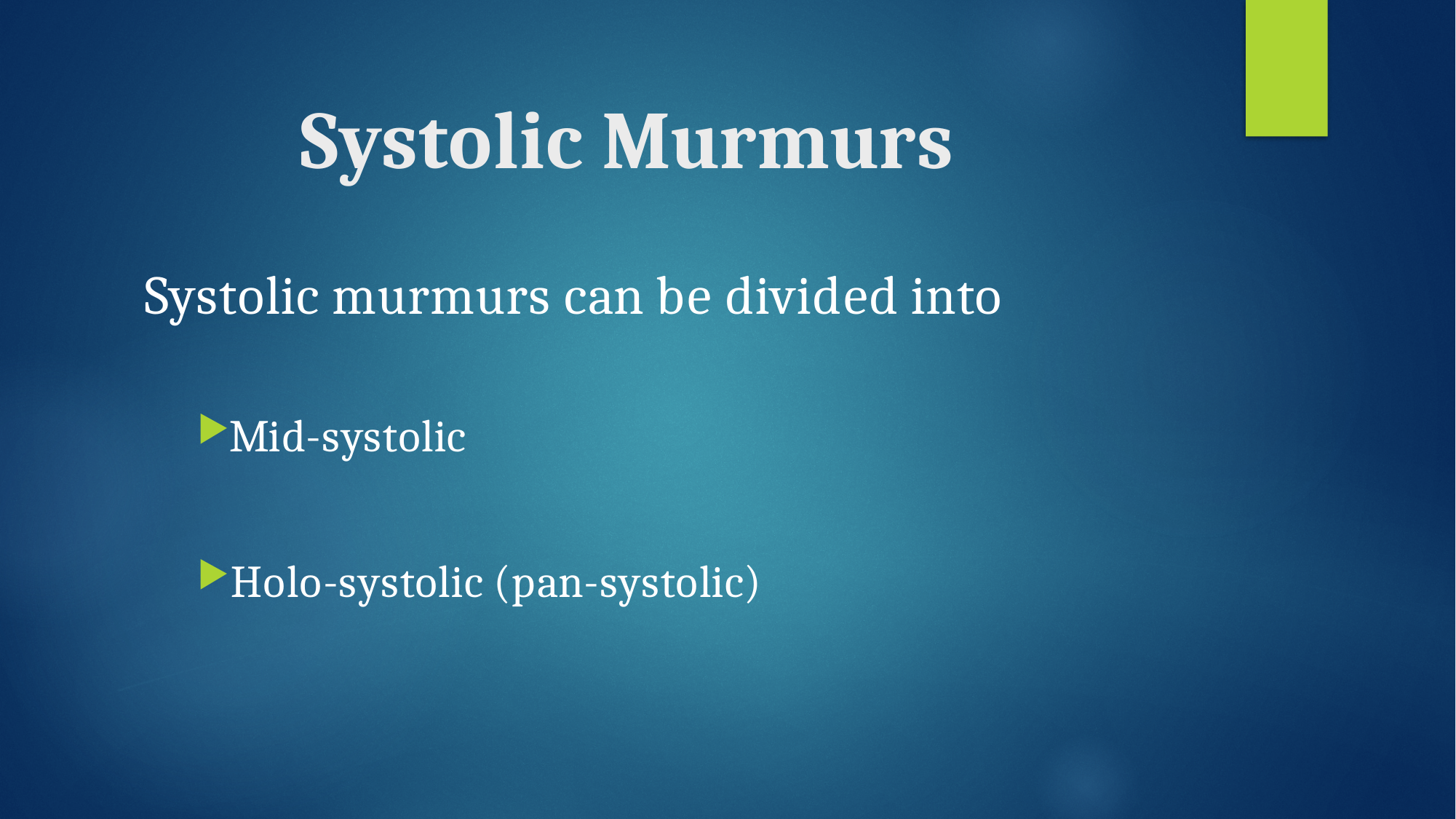

# Systolic Murmurs
Systolic murmurs can be divided into

Mid-systolic

Holo-systolic (pan-systolic)